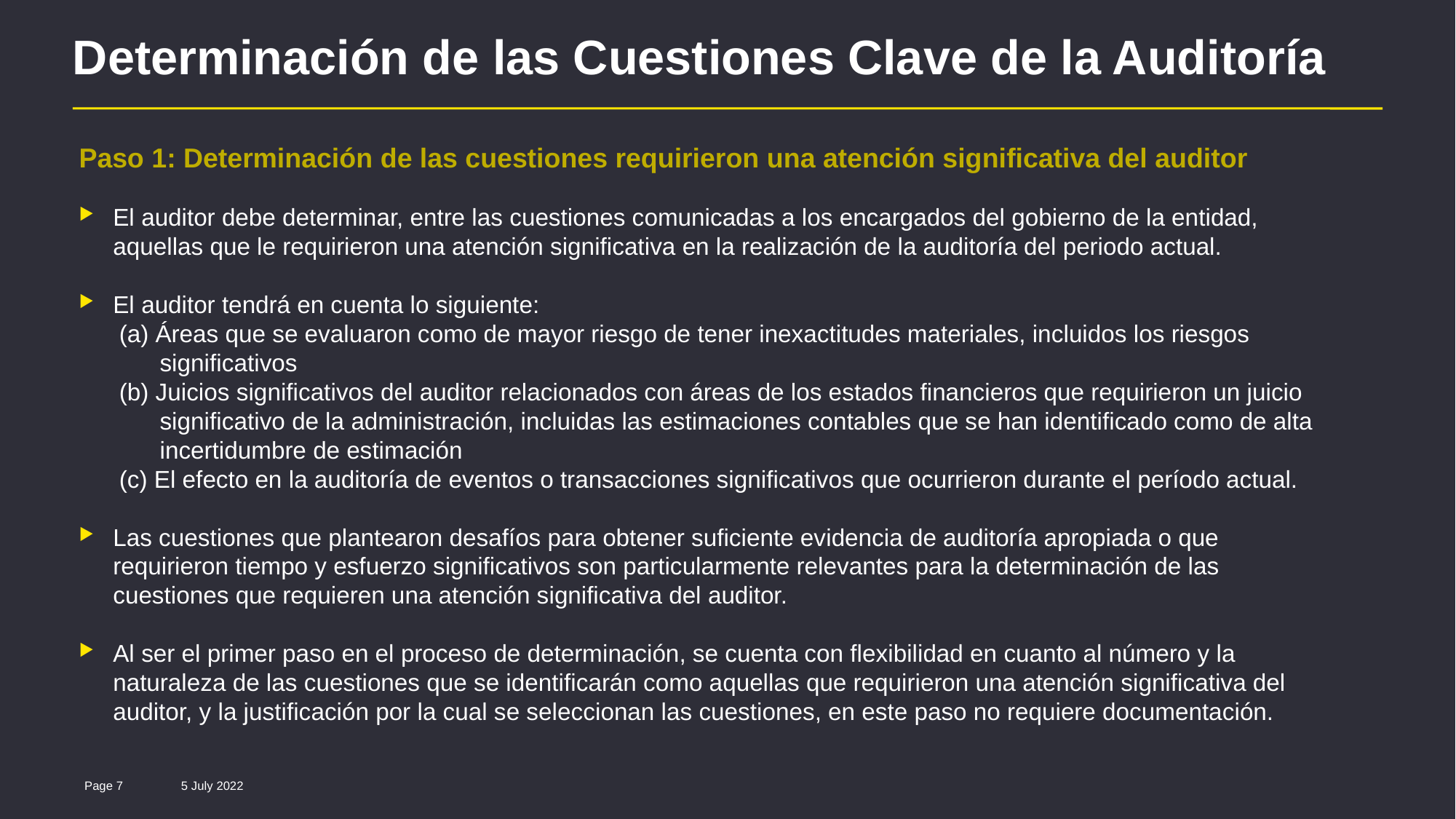

# Determinación de las Cuestiones Clave de la Auditoría
Paso 1: Determinación de las cuestiones requirieron una atención significativa del auditor

El auditor debe determinar, entre las cuestiones comunicadas a los encargados del gobierno de la entidad, aquellas que le requirieron una atención significativa en la realización de la auditoría del periodo actual.

El auditor tendrá en cuenta lo siguiente:
      (a) Áreas que se evaluaron como de mayor riesgo de tener inexactitudes materiales, incluidos los riesgos
            significativos
      (b) Juicios significativos del auditor relacionados con áreas de los estados financieros que requirieron un juicio
            significativo de la administración, incluidas las estimaciones contables que se han identificado como de alta
            incertidumbre de estimación
      (c) El efecto en la auditoría de eventos o transacciones significativos que ocurrieron durante el período actual.

Las cuestiones que plantearon desafíos para obtener suficiente evidencia de auditoría apropiada o que requirieron tiempo y esfuerzo significativos son particularmente relevantes para la determinación de las cuestiones que requieren una atención significativa del auditor.

Al ser el primer paso en el proceso de determinación, se cuenta con flexibilidad en cuanto al número y la naturaleza de las cuestiones que se identificarán como aquellas que requirieron una atención significativa del auditor, y la justificación por la cual se seleccionan las cuestiones, en este paso no requiere documentación.

Page 7
5 July 2022